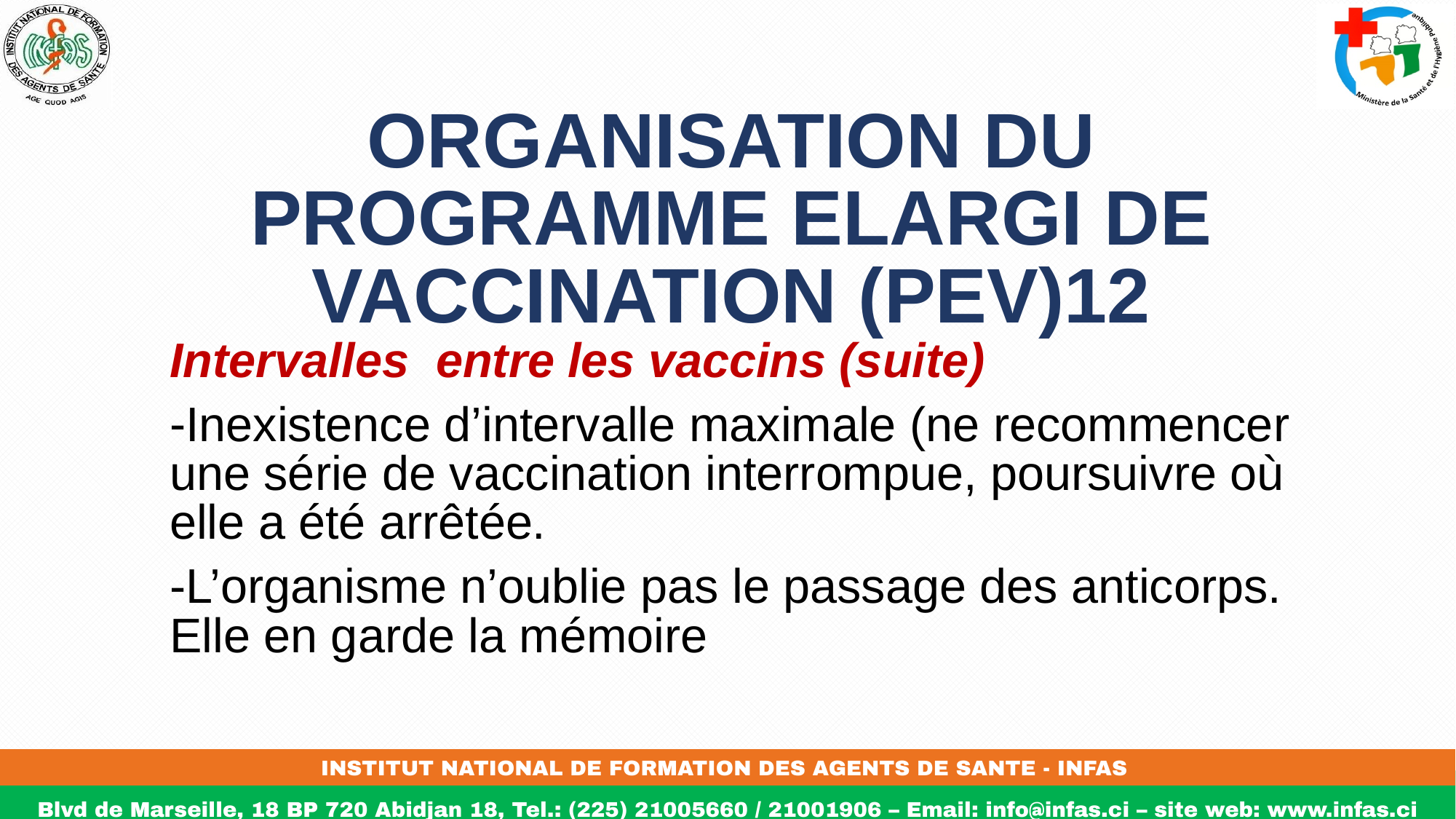

# ORGANISATION DU PROGRAMME ELARGI DE VACCINATION (PEV)12
Intervalles  entre les vaccins (suite)
Inexistence d’intervalle maximale (ne recommencer une série de vaccination interrompue, poursuivre où elle a été arrêtée.
L’organisme n’oublie pas le passage des anticorps. Elle en garde la mémoire